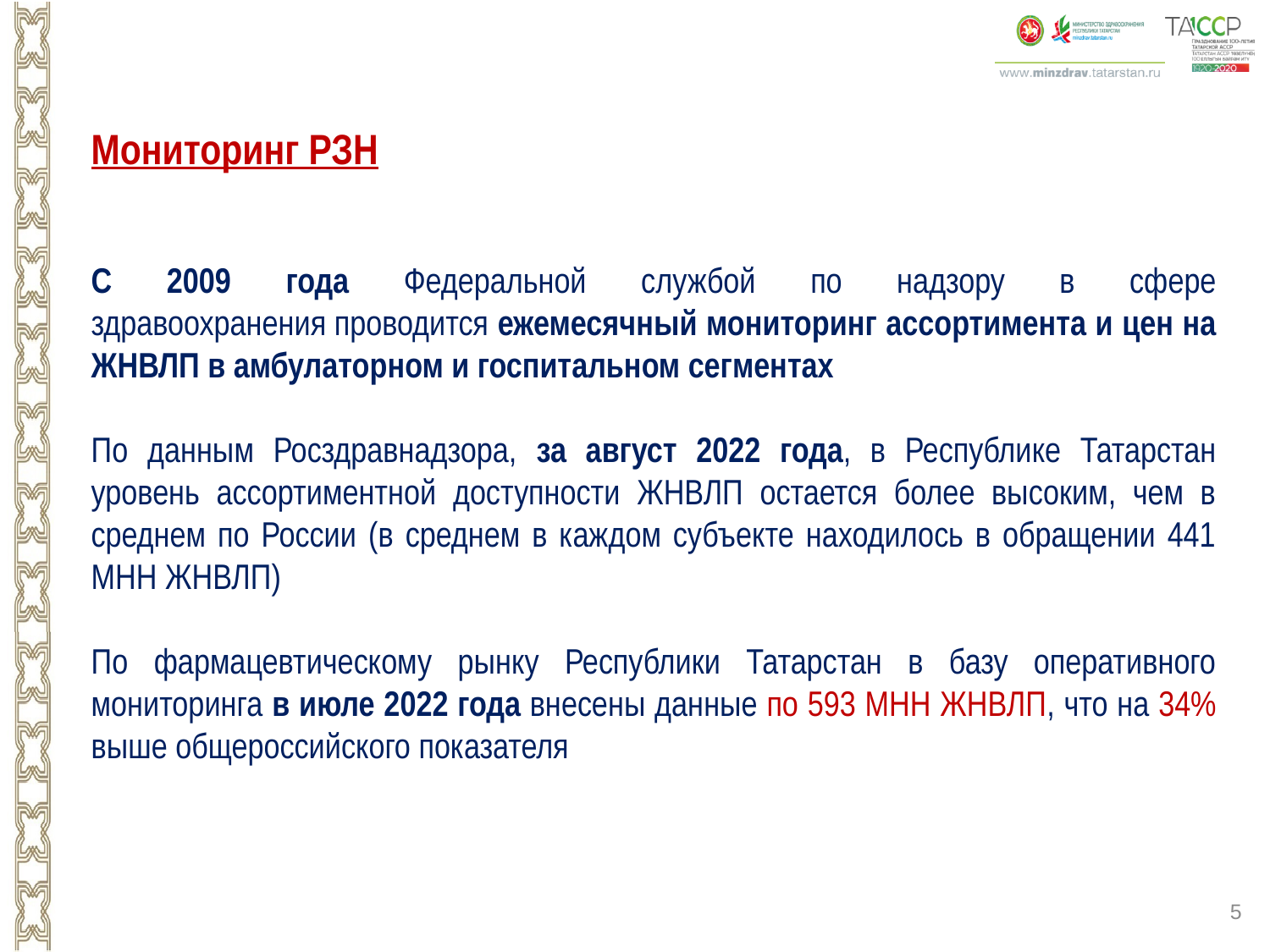

Мониторинг РЗН

С 2009 года Федеральной службой по надзору в сфере здравоохранения проводится ежемесячный мониторинг ассортимента и цен на ЖНВЛП в амбулаторном и госпитальном сегментах

По данным Росздравнадзора, за август 2022 года, в Республике Татарстан уровень ассортиментной доступности ЖНВЛП остается более высоким, чем в среднем по России (в среднем в каждом субъекте находилось в обращении 441 МНН ЖНВЛП)

По фармацевтическому рынку Республики Татарстан в базу оперативного мониторинга в июле 2022 года внесены данные по 593 МНН ЖНВЛП, что на 34% выше общероссийского показателя
5